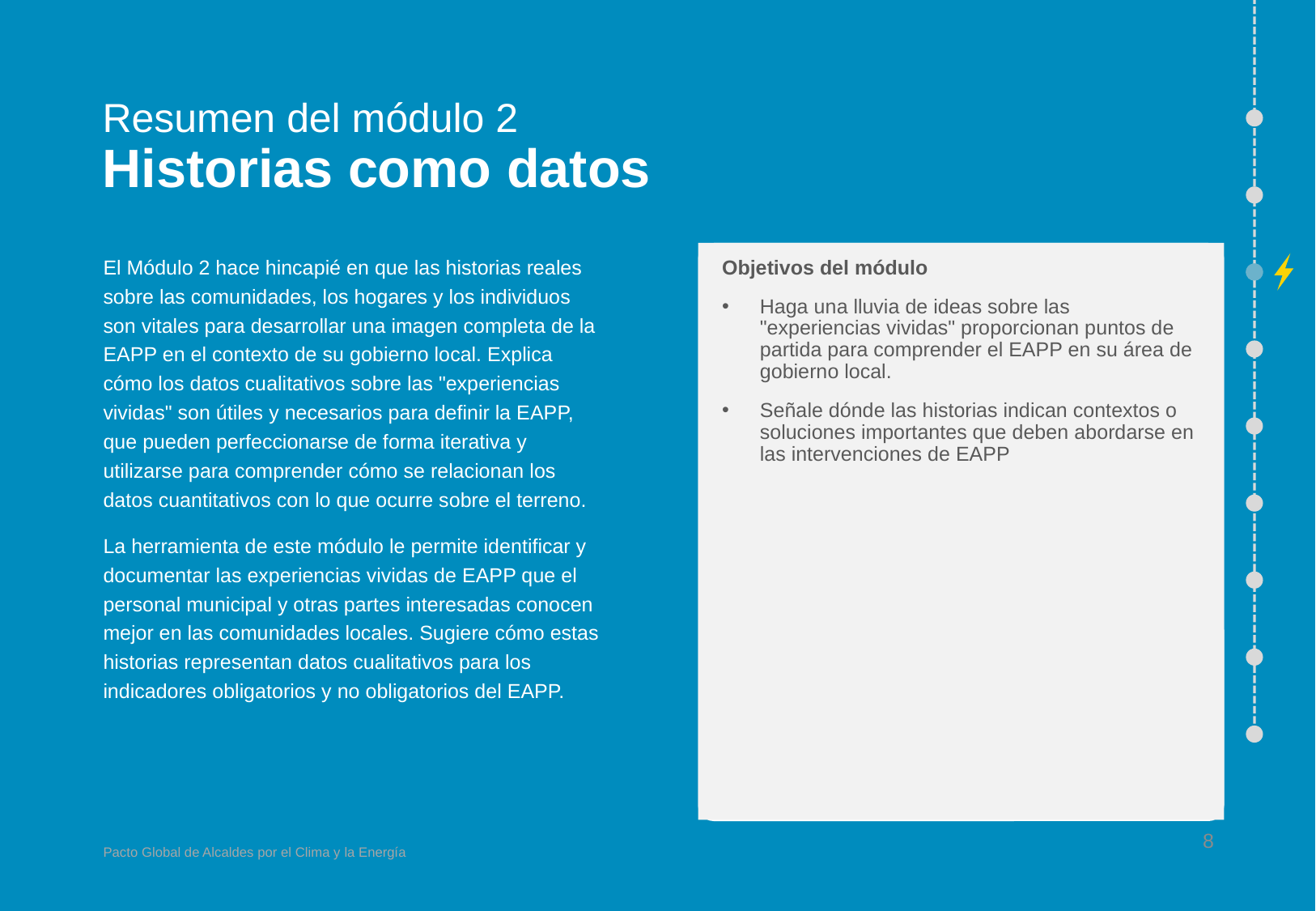

# Resumen del módulo 2 Historias como datos
Objetivos del módulo
Haga una lluvia de ideas sobre las
"experiencias vividas" proporcionan puntos de partida para comprender el EAPP en su área de gobierno local.
Señale dónde las historias indican contextos o soluciones importantes que deben abordarse en las intervenciones de EAPP
El Módulo 2 hace hincapié en que las historias reales sobre las comunidades, los hogares y los individuos son vitales para desarrollar una imagen completa de la EAPP en el contexto de su gobierno local. Explica cómo los datos cualitativos sobre las "experiencias vividas" son útiles y necesarios para definir la EAPP, que pueden perfeccionarse de forma iterativa y utilizarse para comprender cómo se relacionan los datos cuantitativos con lo que ocurre sobre el terreno.
La herramienta de este módulo le permite identificar y documentar las experiencias vividas de EAPP que el personal municipal y otras partes interesadas conocen mejor en las comunidades locales. Sugiere cómo estas historias representan datos cualitativos para los indicadores obligatorios y no obligatorios del EAPP.

8